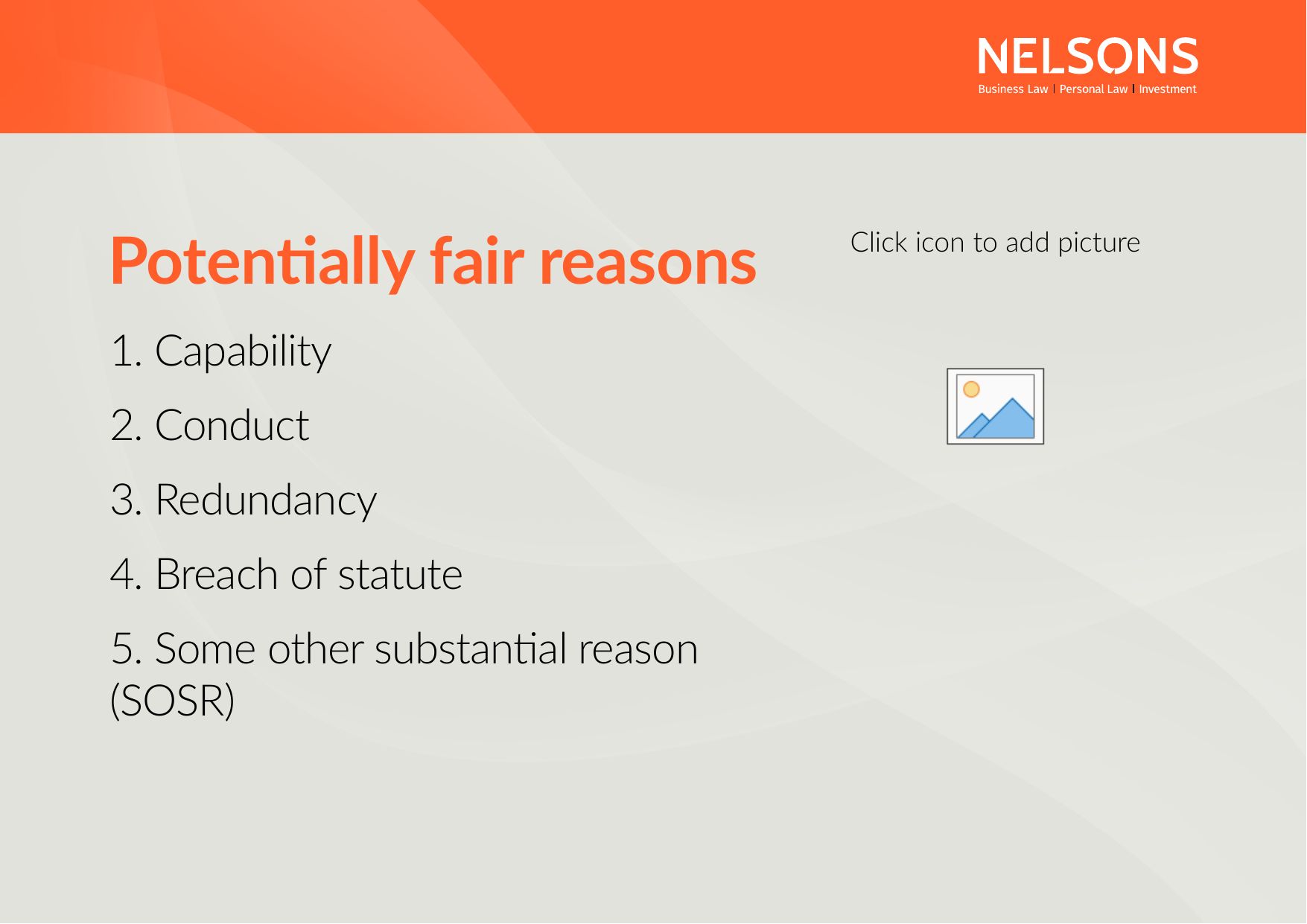

# Potentially fair reasons

1. Capability
2. Conduct
3. Redundancy
4. Breach of statute
5. Some other substantial reason (SOSR)